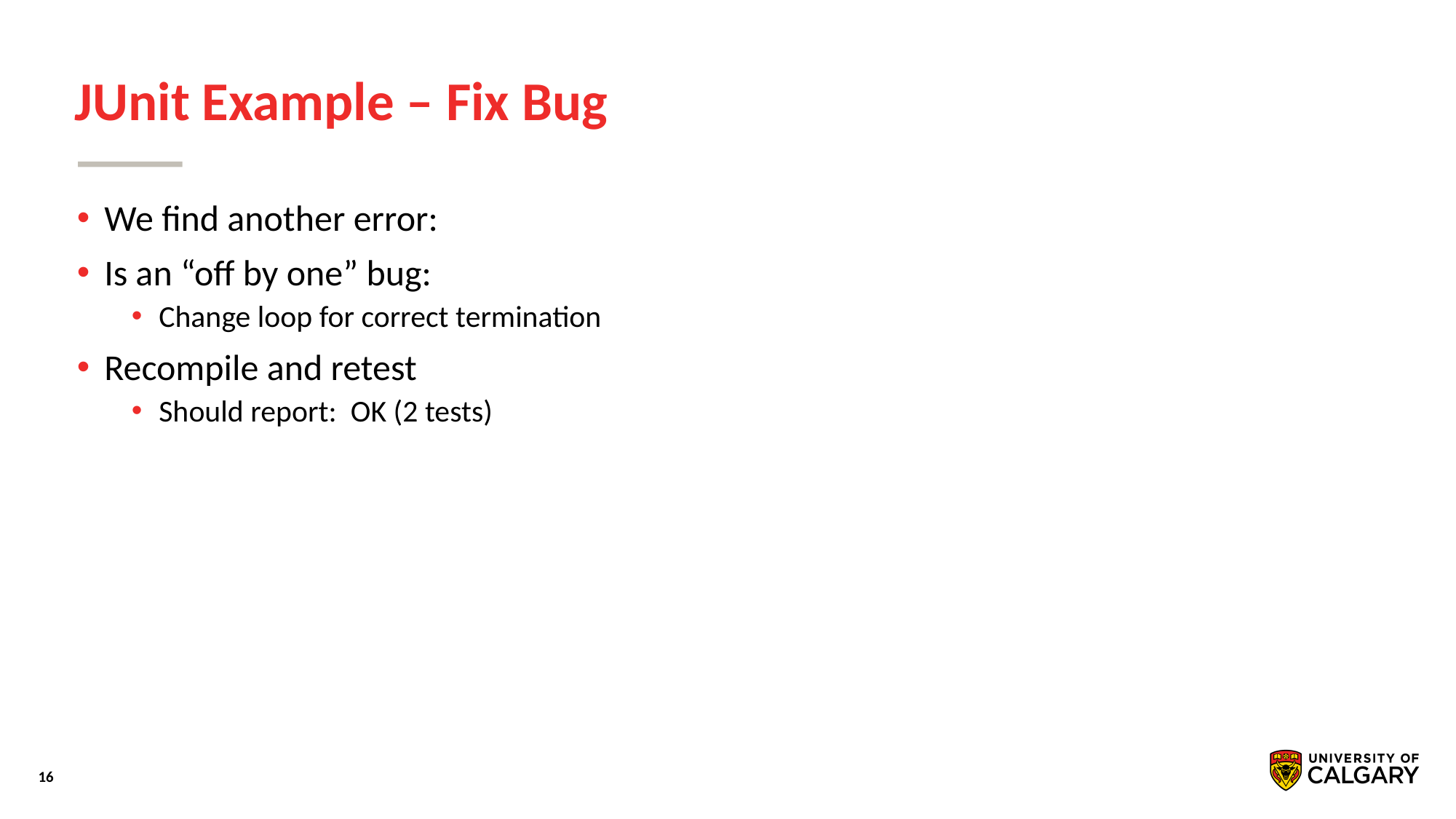

# JUnit Example – Fix Bug
We ﬁnd another error:
Is an “off by one” bug:
Change loop for correct termination
Recompile and retest
Should report:  OK (2 tests)